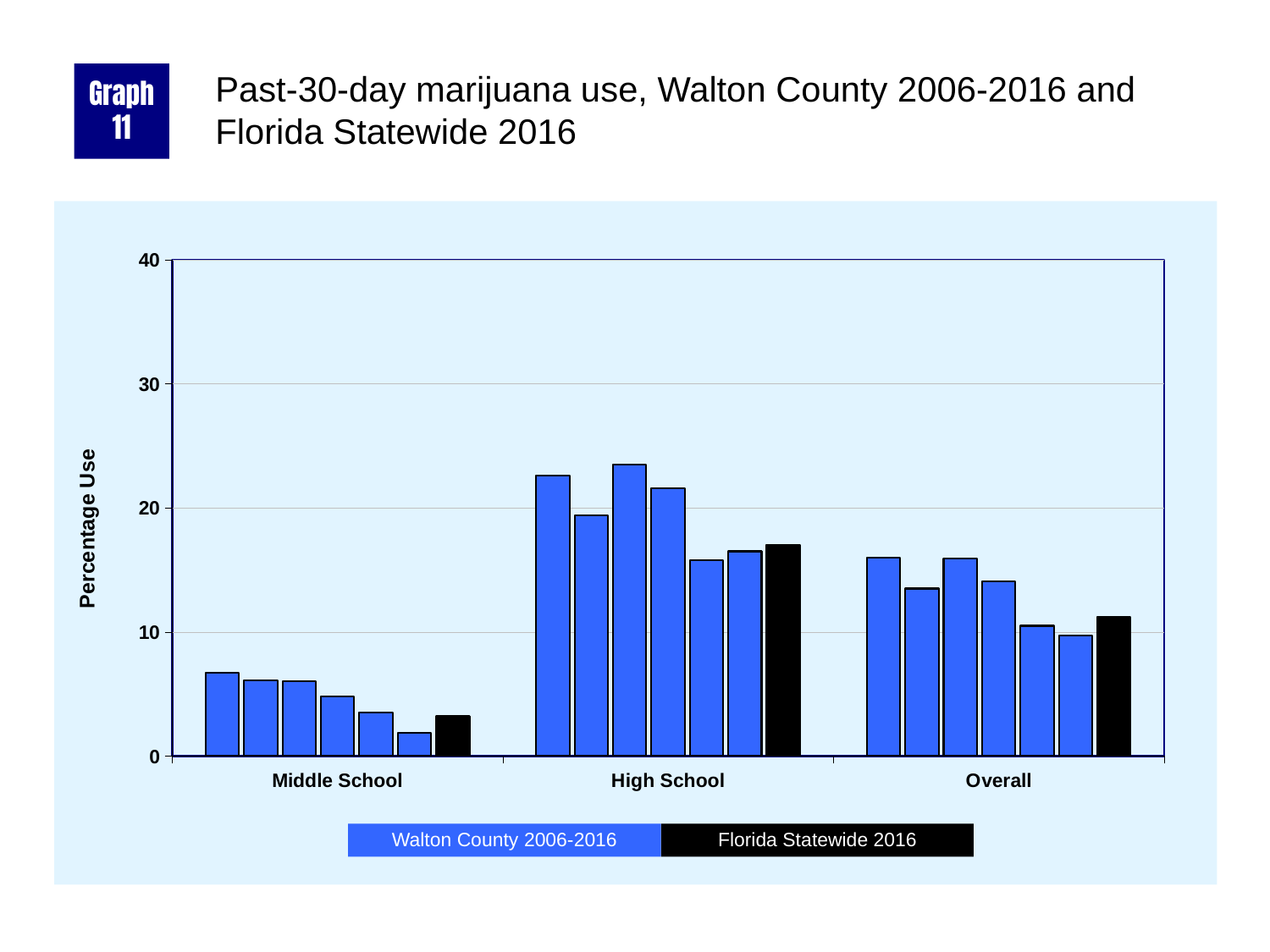

Graph 11
Past-30-day marijuana use, Walton County 2006-2016 and Florida Statewide 2016

### Chart

| Category | County 2006 | County 2008 | County 2010 | County 2012 | County 2014 | County 2016 | Florida 2016 |
|---|---|---|---|---|---|---|---|
| Middle School | 6.7 | 6.1 | 6.0 | 4.8 | 3.5 | 1.9 | 3.2 |
| High School | 22.6 | 19.4 | 23.5 | 21.6 | 15.8 | 16.5 | 17.0 |
| Overall | 16.0 | 13.5 | 15.9 | 14.1 | 10.5 | 9.7 | 11.2 |
Florida Statewide 2016
Walton County 2006-2016